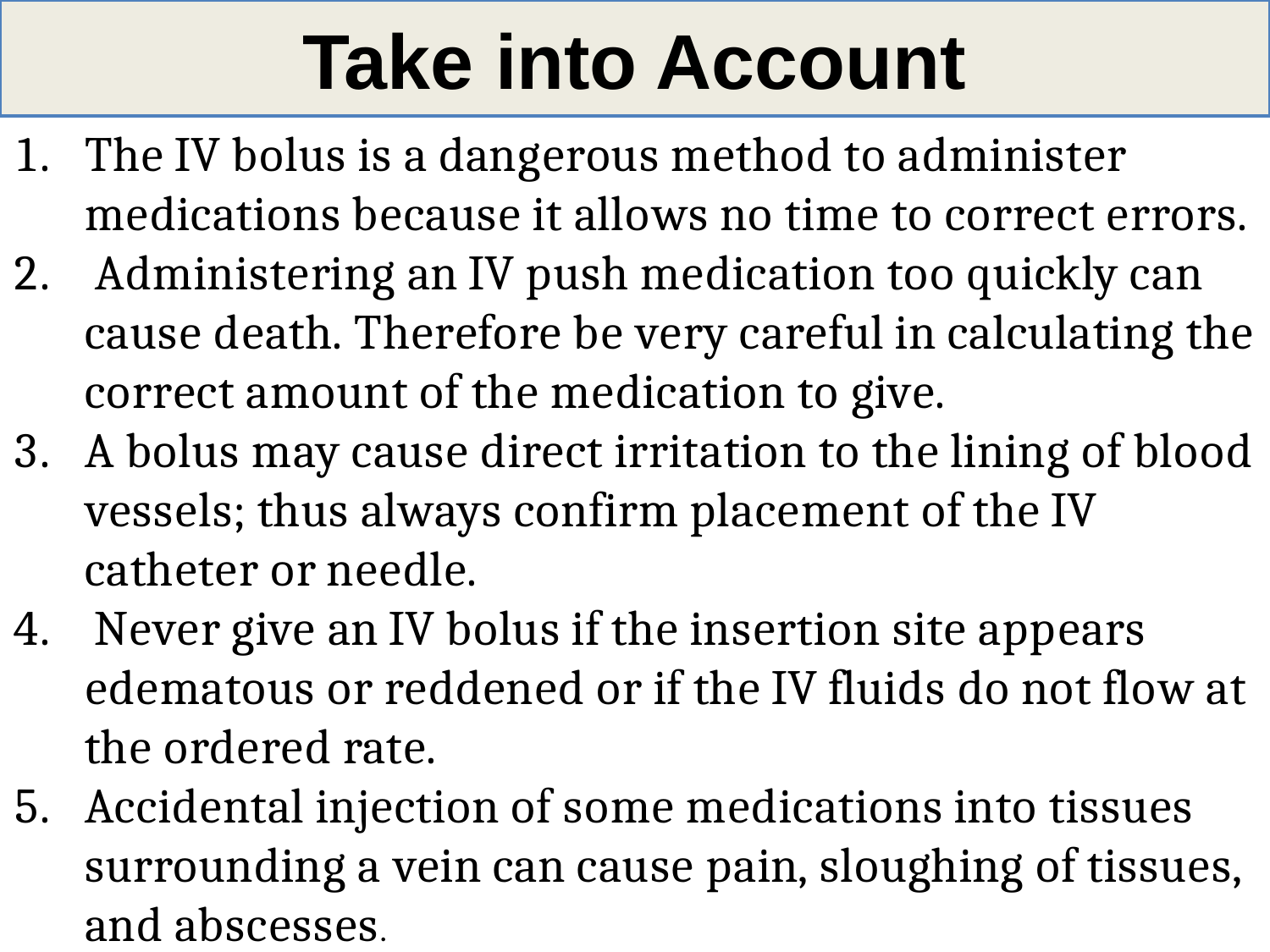

# Take into Account
The IV bolus is a dangerous method to administer medications because it allows no time to correct errors.
 Administering an IV push medication too quickly can cause death. Therefore be very careful in calculating the correct amount of the medication to give.
A bolus may cause direct irritation to the lining of blood vessels; thus always confirm placement of the IV catheter or needle.
 Never give an IV bolus if the insertion site appears edematous or reddened or if the IV fluids do not flow at the ordered rate.
Accidental injection of some medications into tissues surrounding a vein can cause pain, sloughing of tissues, and abscesses.